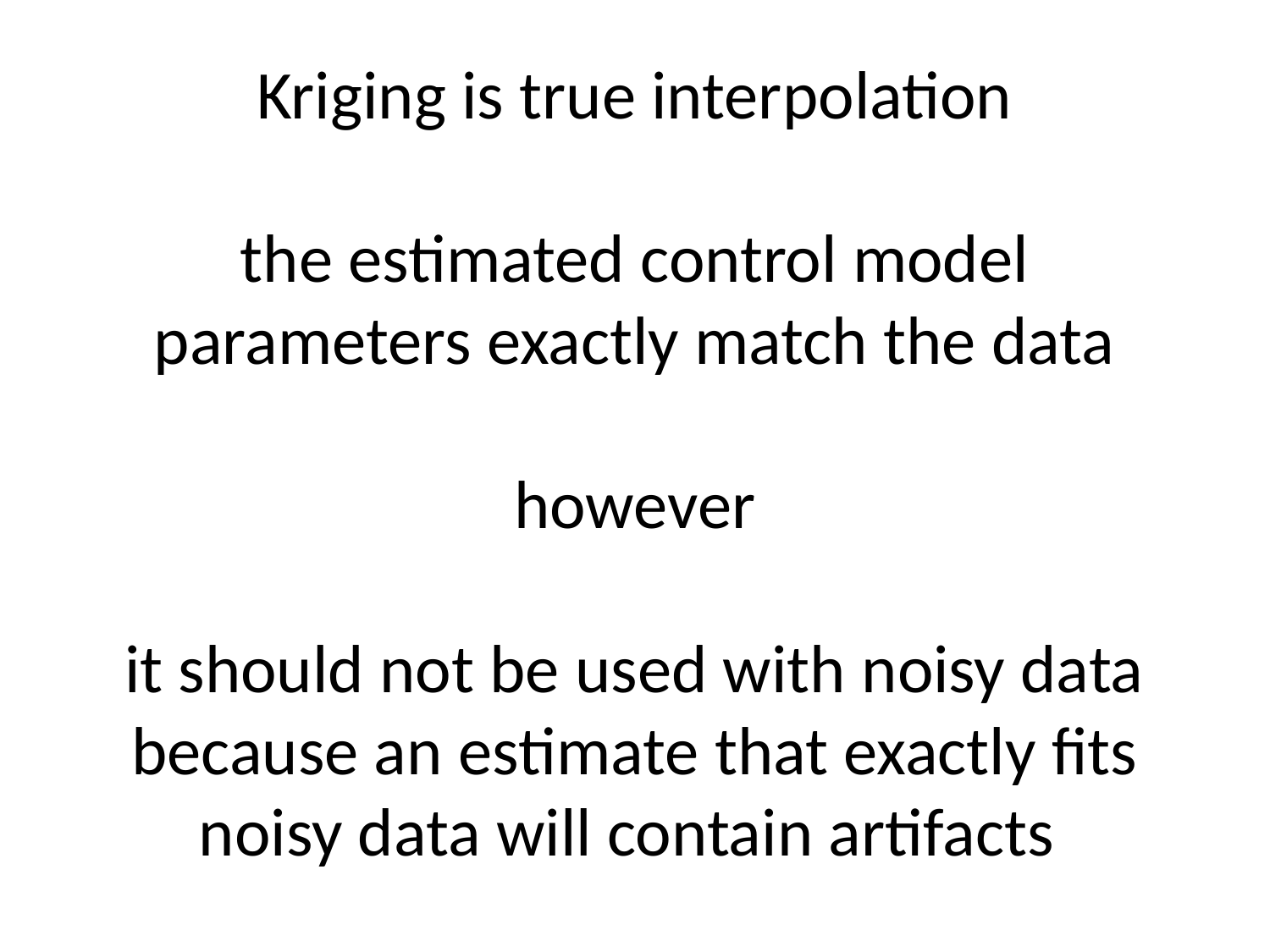

# Kriging is true interpolation the estimated control model parameters exactly match the data however it should not be used with noisy data because an estimate that exactly fits noisy data will contain artifacts